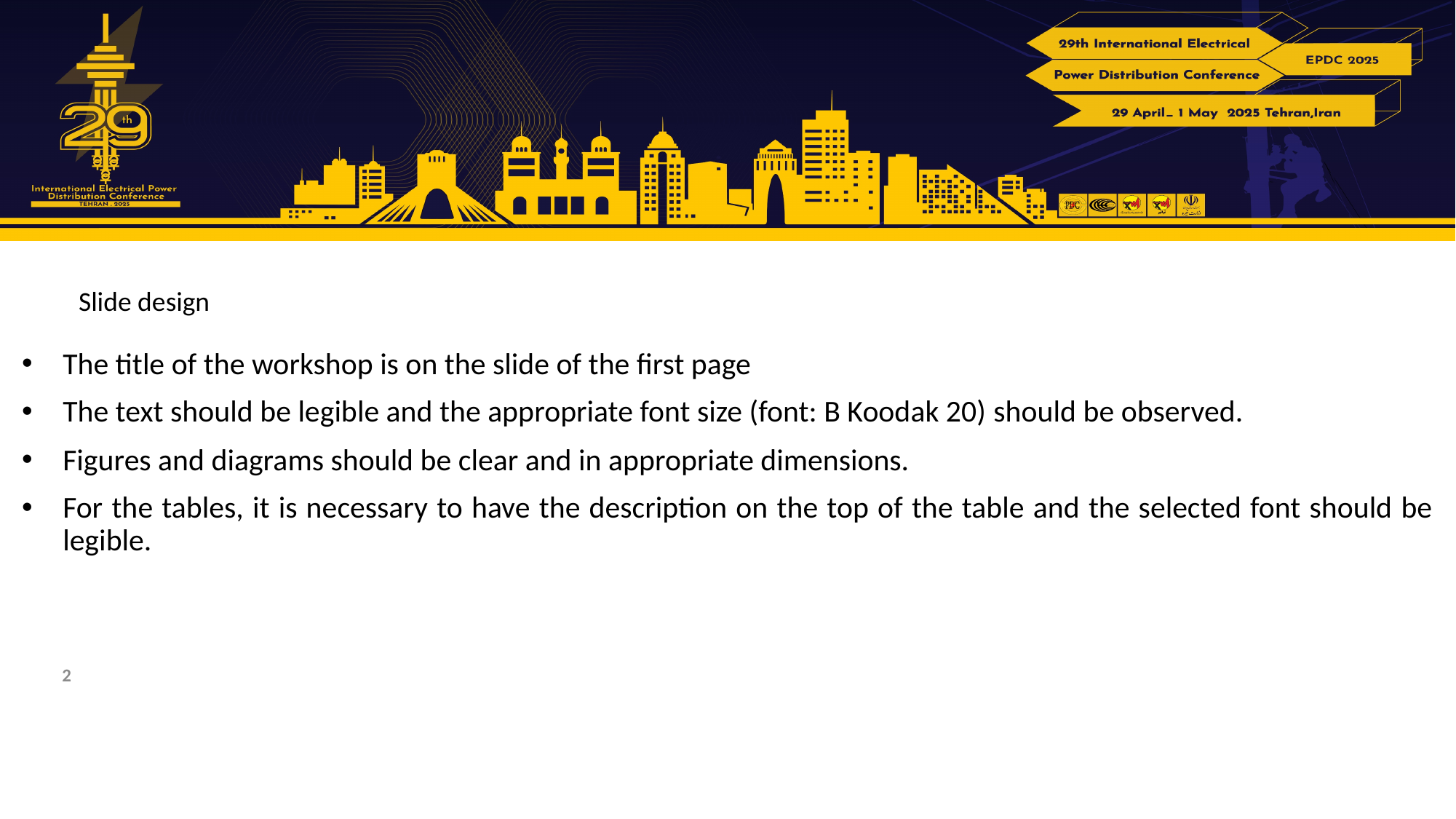

Slide design
The title of the workshop is on the slide of the first page
The text should be legible and the appropriate font size (font: B Koodak 20) ​​should be observed.
Figures and diagrams should be clear and in appropriate dimensions.
For the tables, it is necessary to have the description on the top of the table and the selected font should be legible.
2